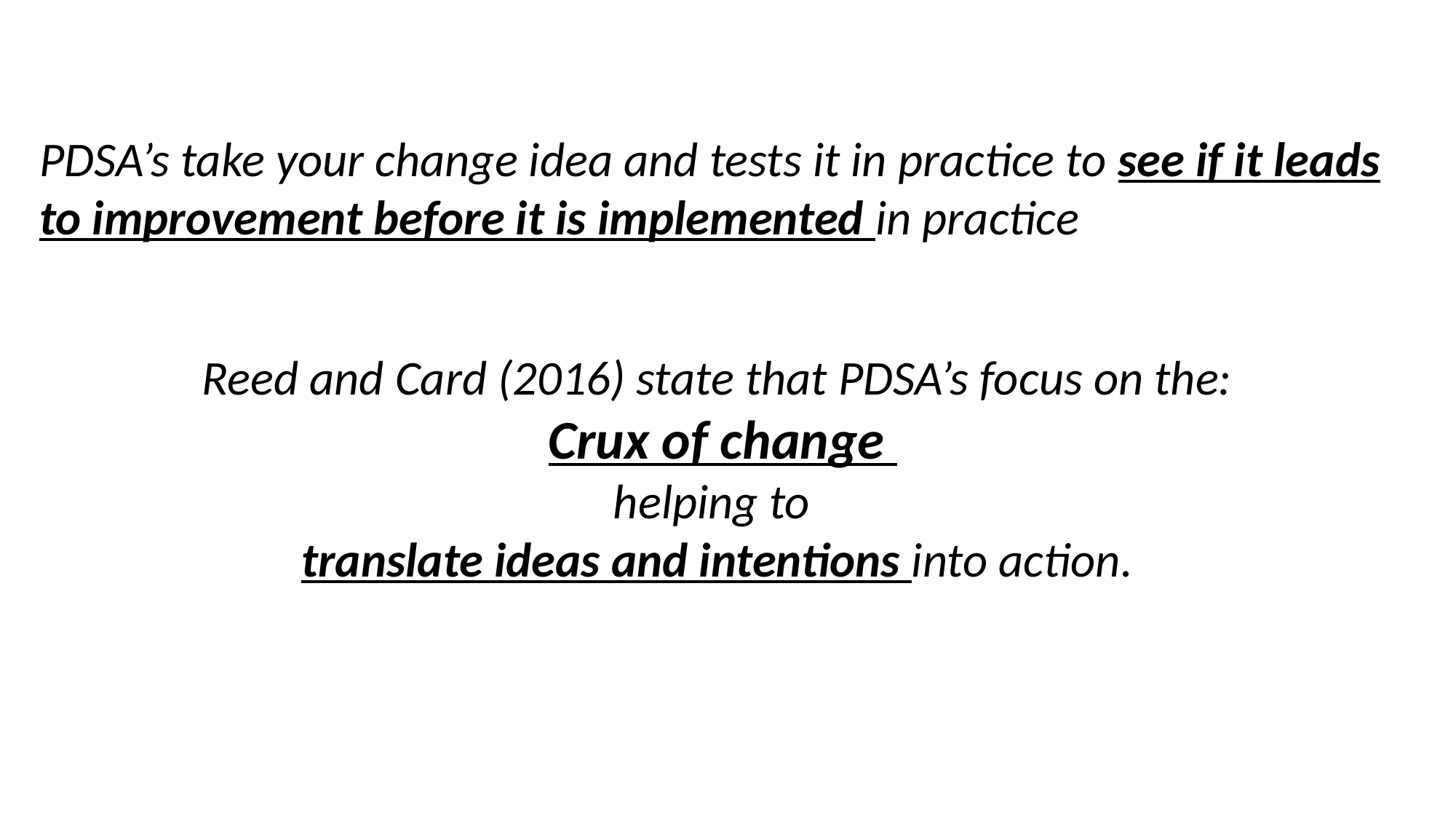

PDSA’s take your change idea and tests it in practice to see if it leads to improvement before it is implemented in practice

Reed and Card (2016) state that PDSA’s focus on the:
 Crux of change
helping to
translate ideas and intentions into action.